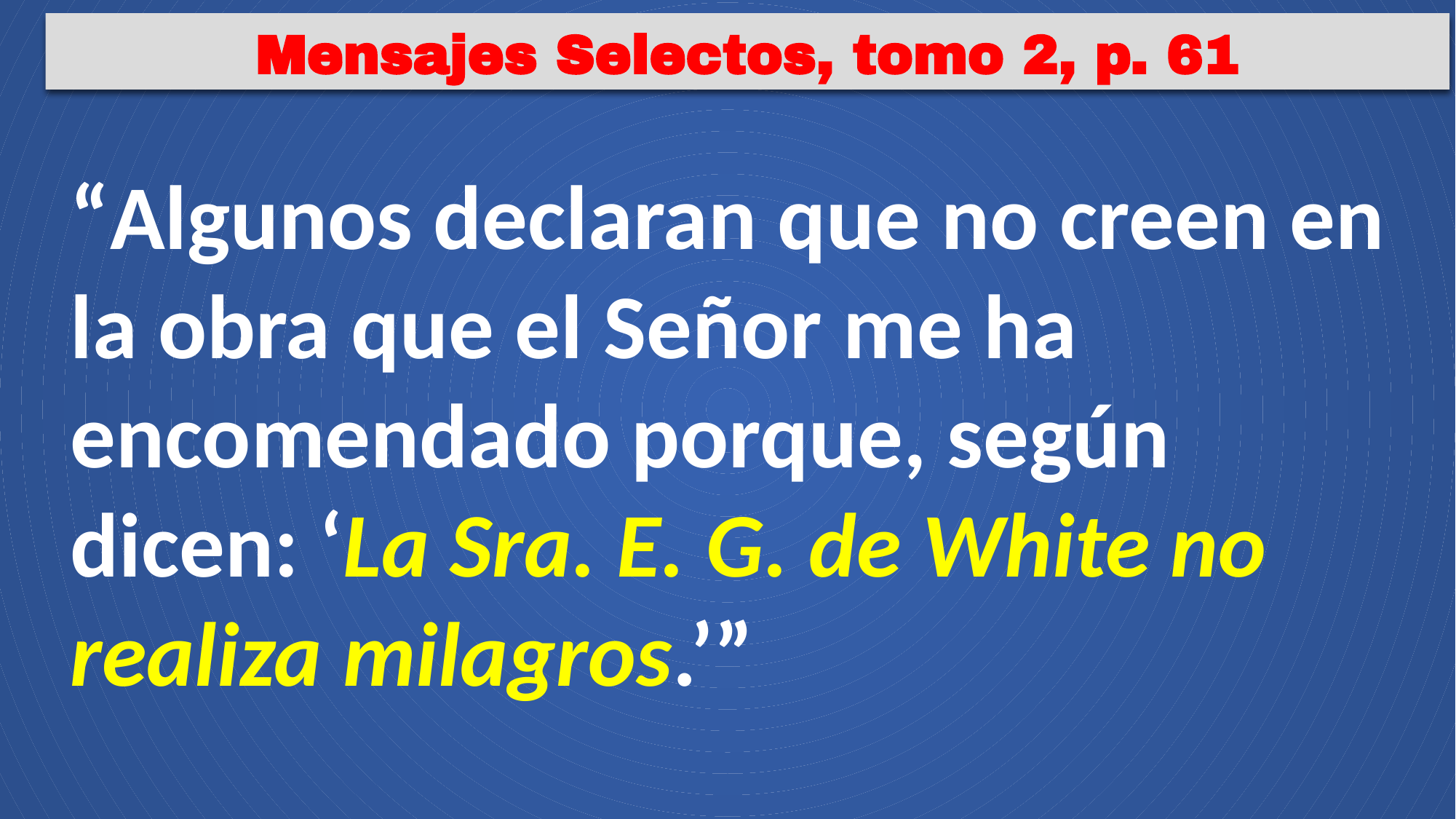

Mensajes Selectos, tomo 2, p. 61
“Algunos declaran que no creen en la obra que el Señor me ha encomendado porque, según dicen: ‘La Sra. E. G. de White no realiza milagros.’”